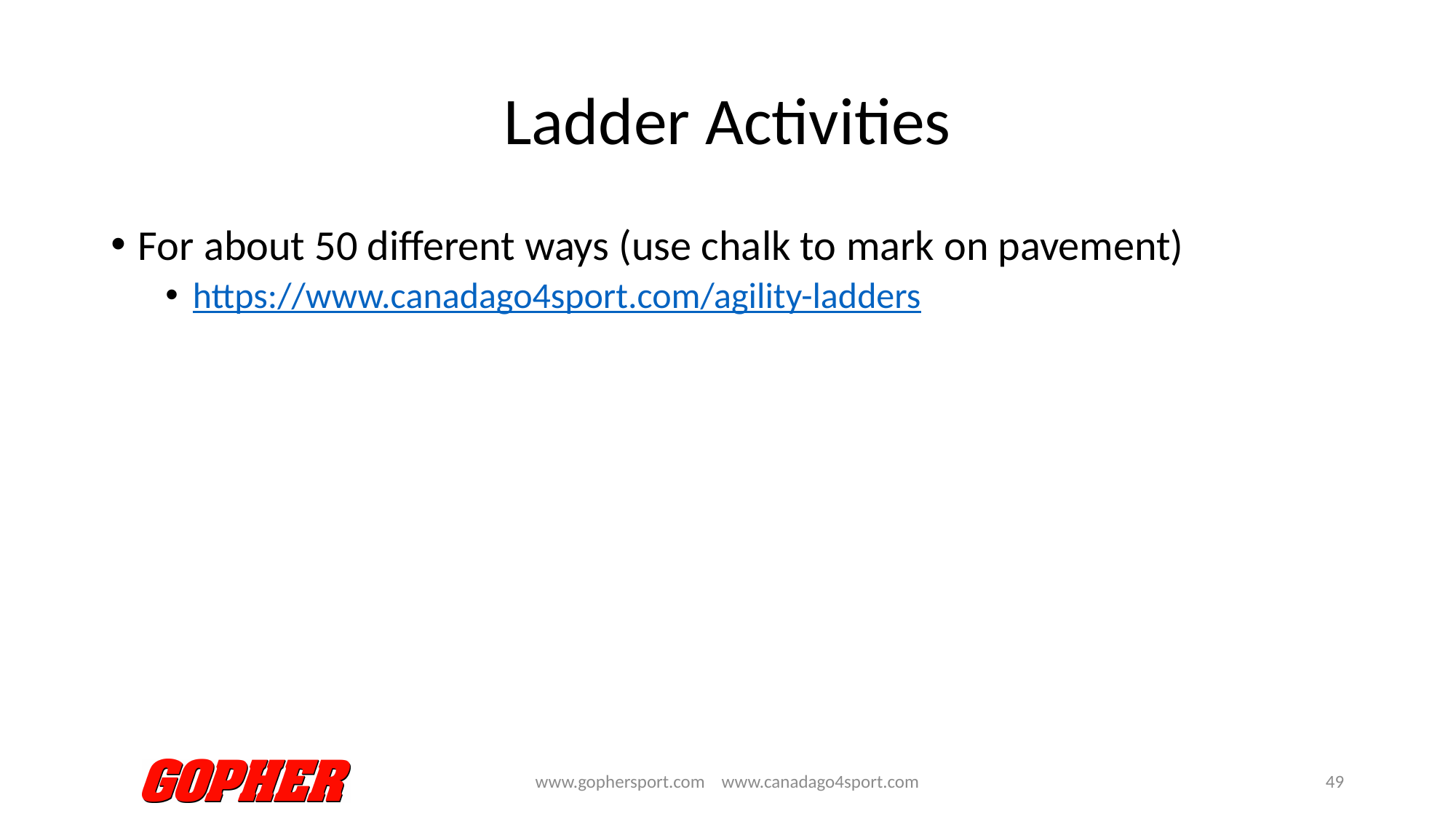

# Ladder Activities
For about 50 different ways (use chalk to mark on pavement)
https://www.canadago4sport.com/agility-ladders

www.gophersport.com    www.canadago4sport.com
49